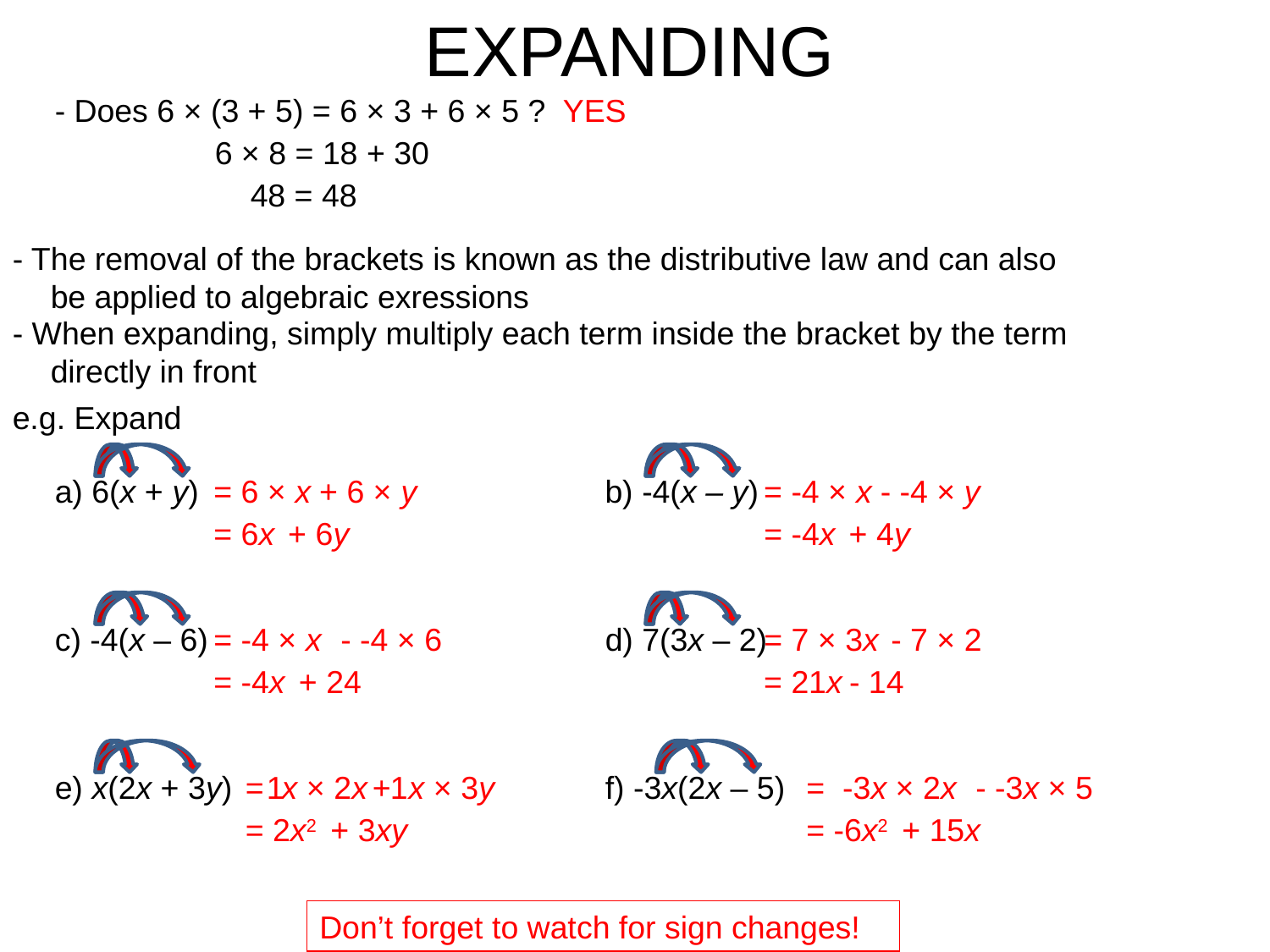

EXPANDING
- Does 6 × (3 + 5) = 6 × 3 + 6 × 5 ?
YES
                  6 × 8 = 18 + 30
                      48 = 48
- The removal of the brackets is known as the distributive law and can also be applied to algebraic exressions
- When expanding, simply multiply each term inside the bracket by the term directly in front
e.g. Expand

a) 6(x + y)
= 6 × x
+ 6 × y
b) -4(x – y)
= -4 × x
- -4 × y
= 6x
+ 6y
= -4x
+ 4y

c) -4(x – 6)
= -4 × x
- -4 × 6
d) 7(3x – 2)
= 7 × 3x
- 7 × 2
= -4x
+ 24
= 21x
- 14

e) x(2x + 3y)
=  x × 2x
1            1
+  x × 3y
f) -3x(2x – 5)
=  -3x × 2x
- -3x × 5
= 2x2
+ 3xy
= -6x2
+ 15x
Don’t forget to watch for sign changes!